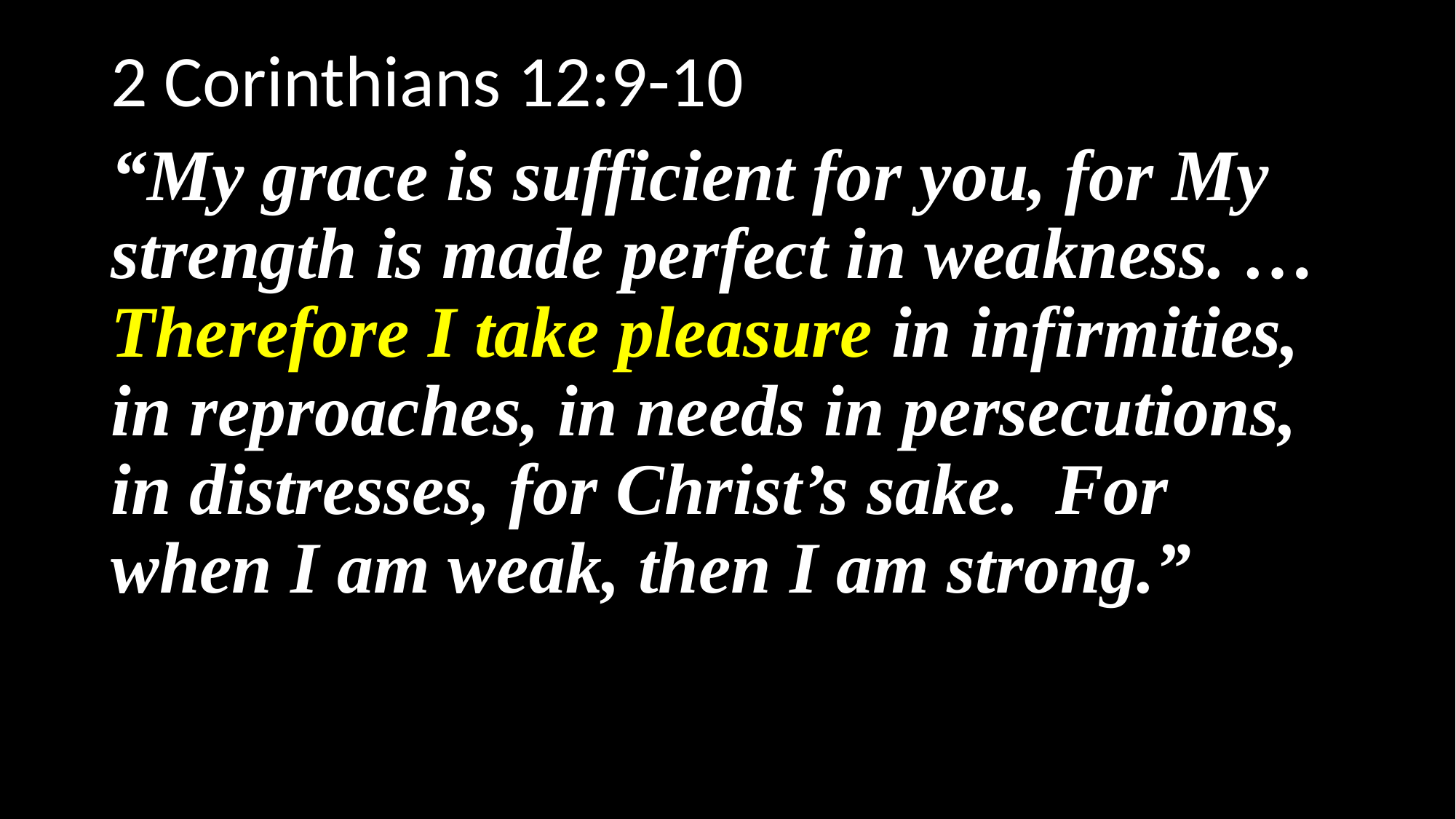

2 Corinthians 12:9-10
“My grace is sufficient for you, for My strength is made perfect in weakness. … Therefore I take pleasure in infirmities, in reproaches, in needs in persecutions, in distresses, for Christ’s sake.  For when I am weak, then I am strong.”